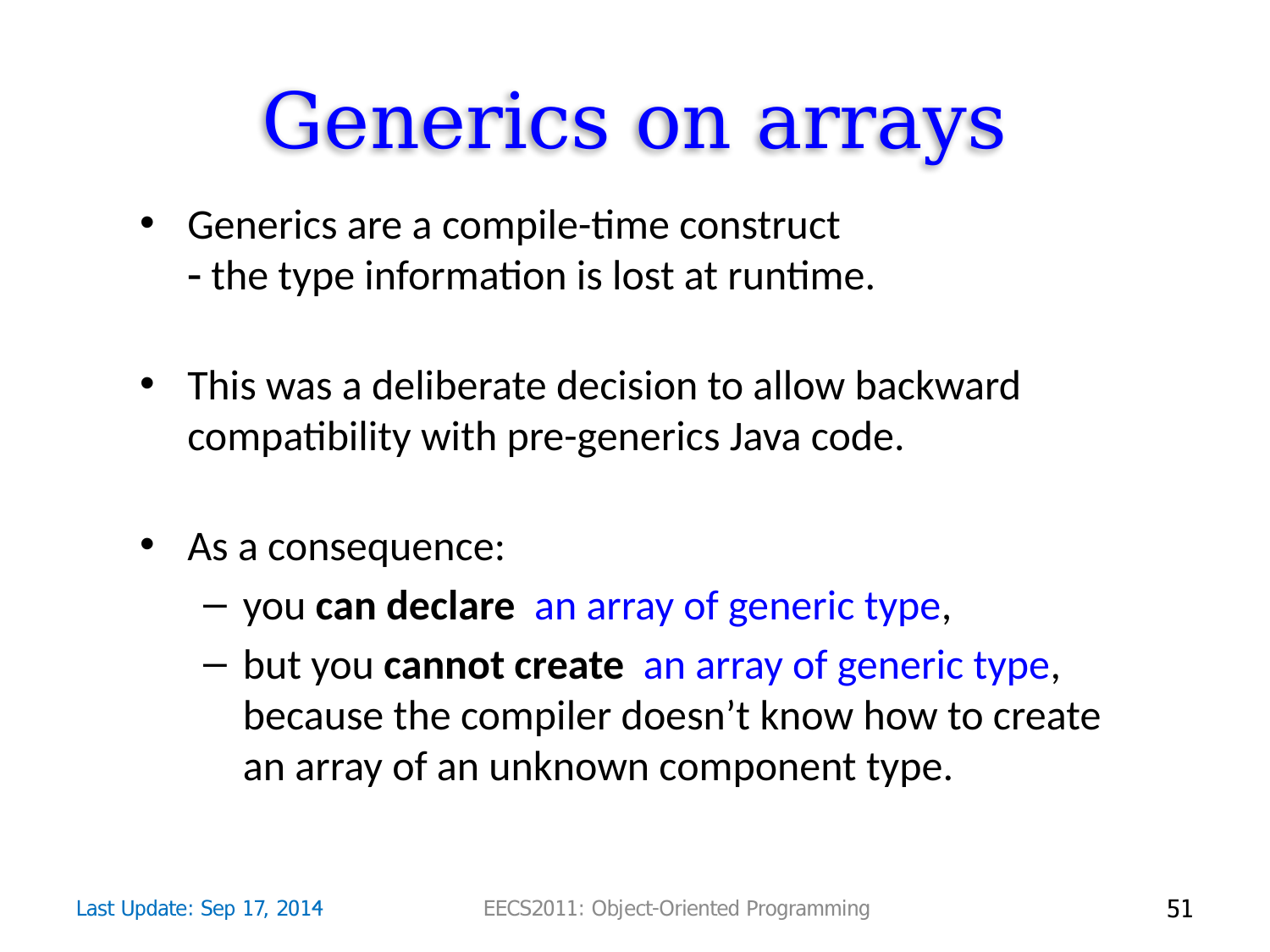

# Generics on arrays
Generics are a compile-time construct
− the type information is lost at runtime.
This was a deliberate decision to allow backward compatibility with pre-generics Java code.
As a consequence:
you can declare  an array of generic type,
but you cannot create  an array of generic type,
because the compiler doesn’t know how to create an array of an unknown component type.
Last Update: Sep 17, 2014
EECS2011: Object-Oriented Programming
51